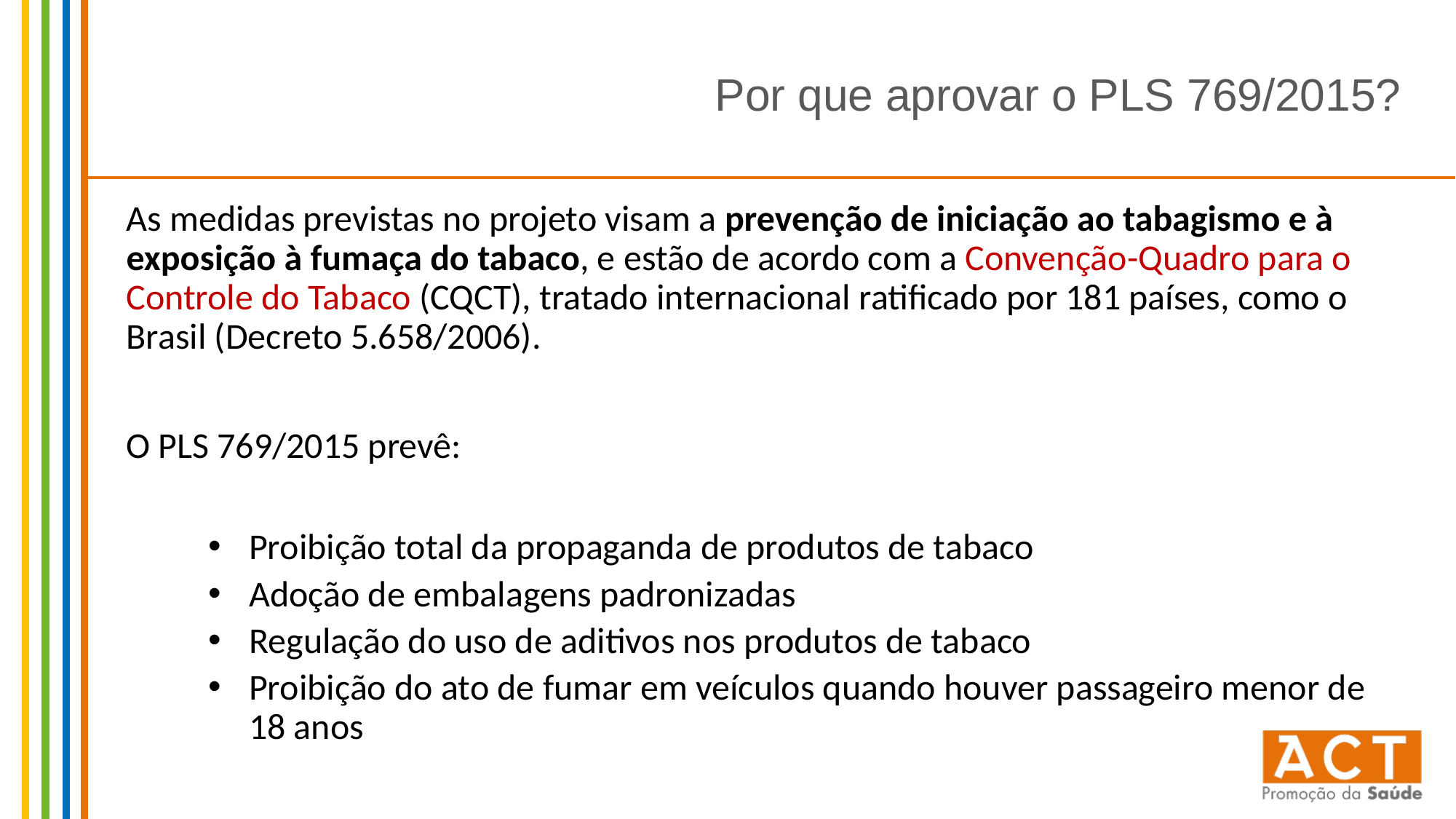

# Por que aprovar o PLS 769/2015?
As medidas previstas no projeto visam a prevenção de iniciação ao tabagismo e à exposição à fumaça do tabaco, e estão de acordo com a Convenção-Quadro para o Controle do Tabaco (CQCT), tratado internacional ratificado por 181 países, como o Brasil (Decreto 5.658/2006).

O PLS 769/2015 prevê:

Proibição total da propaganda de produtos de tabaco
Adoção de embalagens padronizadas
Regulação do uso de aditivos nos produtos de tabaco
Proibição do ato de fumar em veículos quando houver passageiro menor de 18 anos